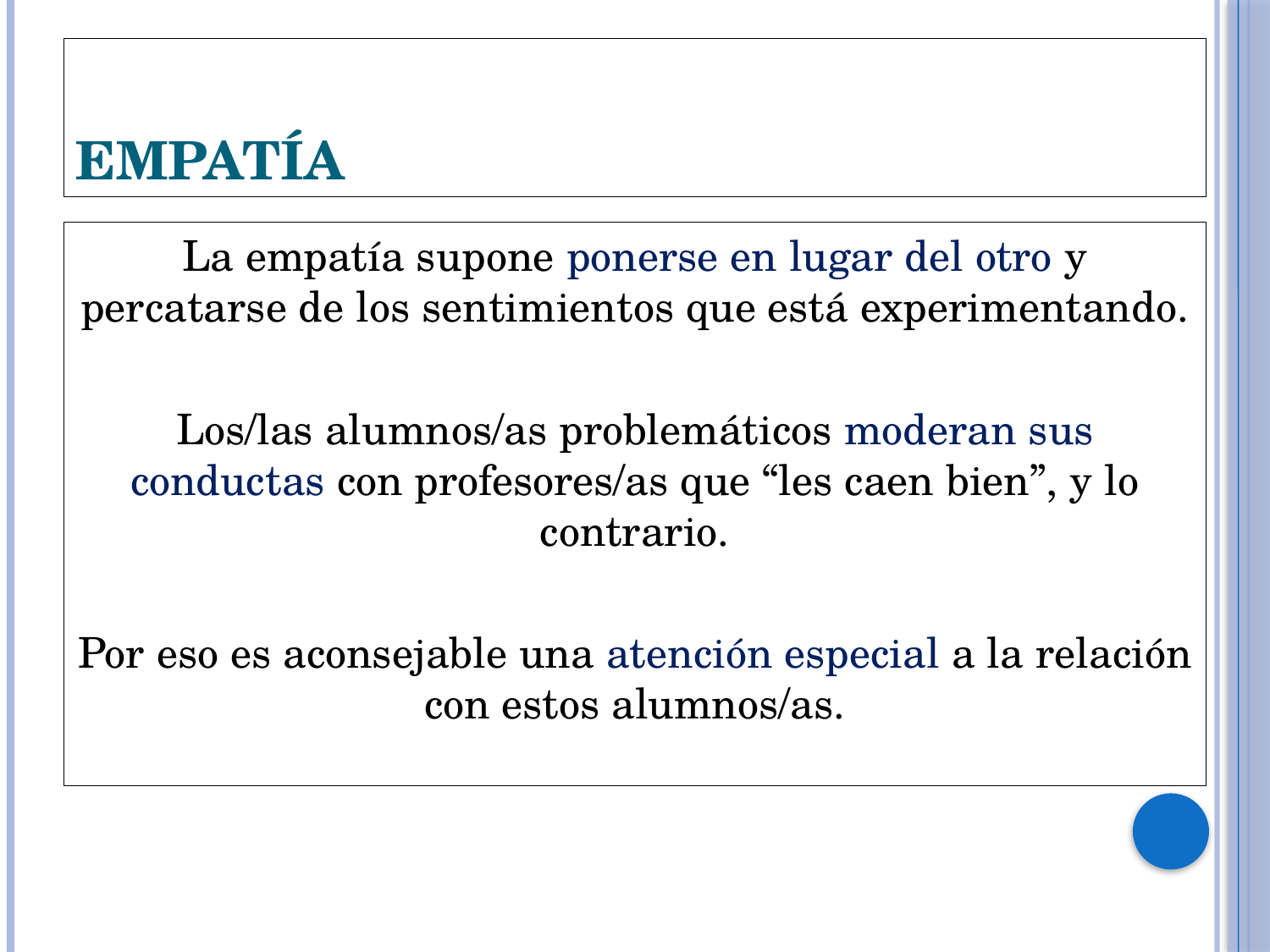

EMPATÍA
La empatía supone ponerse en lugar del otro y percatarse de los sentimientos que está experimentando.

Los/las alumnos/as problemáticos moderan sus conductas con profesores/as que “les caen bien”, y lo contrario.

Por eso es aconsejable una atención especial a la relación con estos alumnos/as.